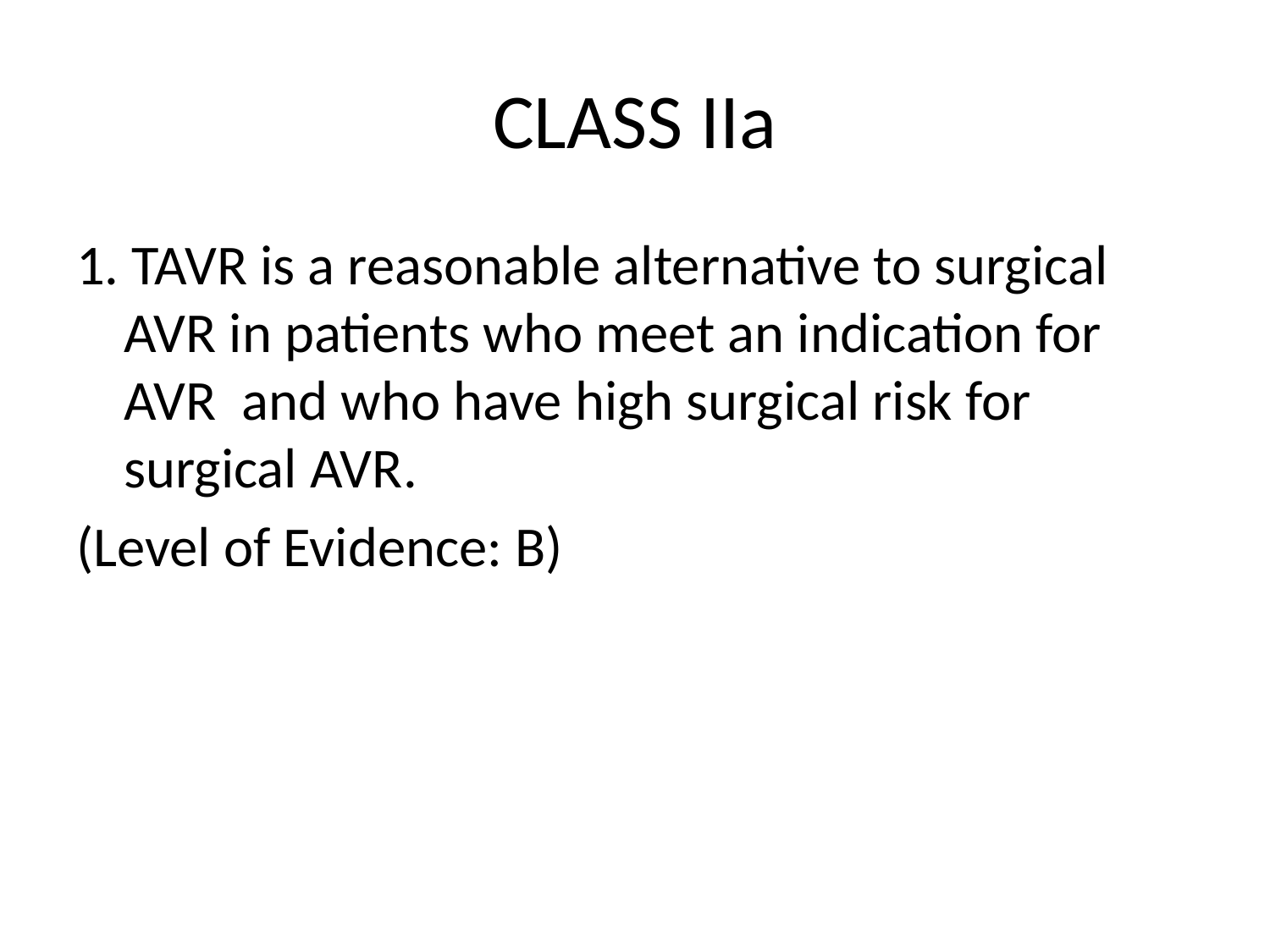

# CLASS IIa
1. TAVR is a reasonable alternative to surgical AVR in patients who meet an indication for AVR  and who have high surgical risk for surgical AVR.
(Level of Evidence: B)